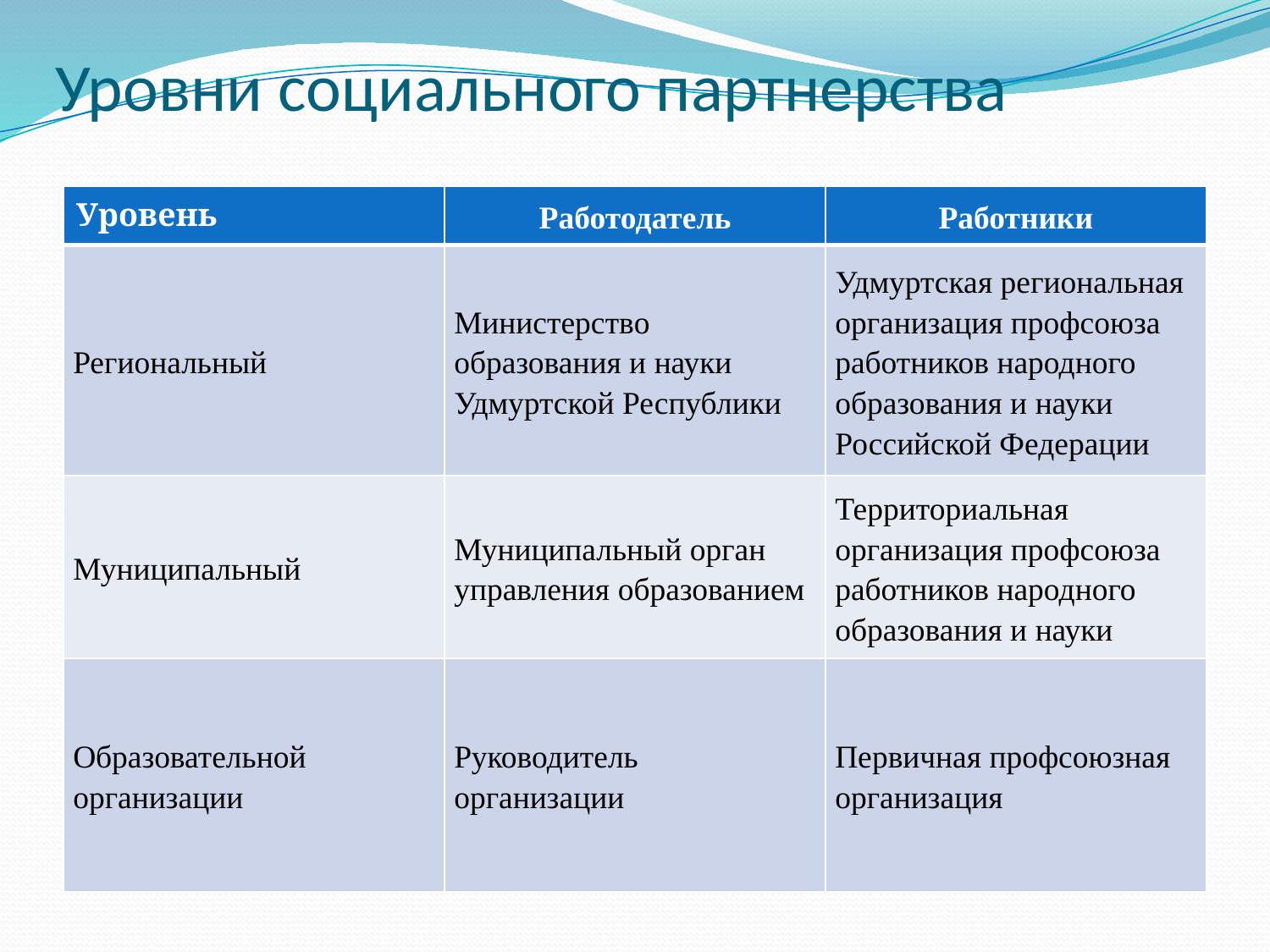

# Уровни социального партнерства
| Уровень | Работодатель | Работники |
| --- | --- | --- |
| Региональный | Министерство образования и науки Удмуртской Республики | Удмуртская региональная организация профсоюза работников народного образования и науки Российской Федерации |
| Муниципальный | Муниципальный орган управления образованием | Территориальная организация профсоюза работников народного образования и науки |
| Образовательной организации | Руководитель организации | Первичная профсоюзная организация |